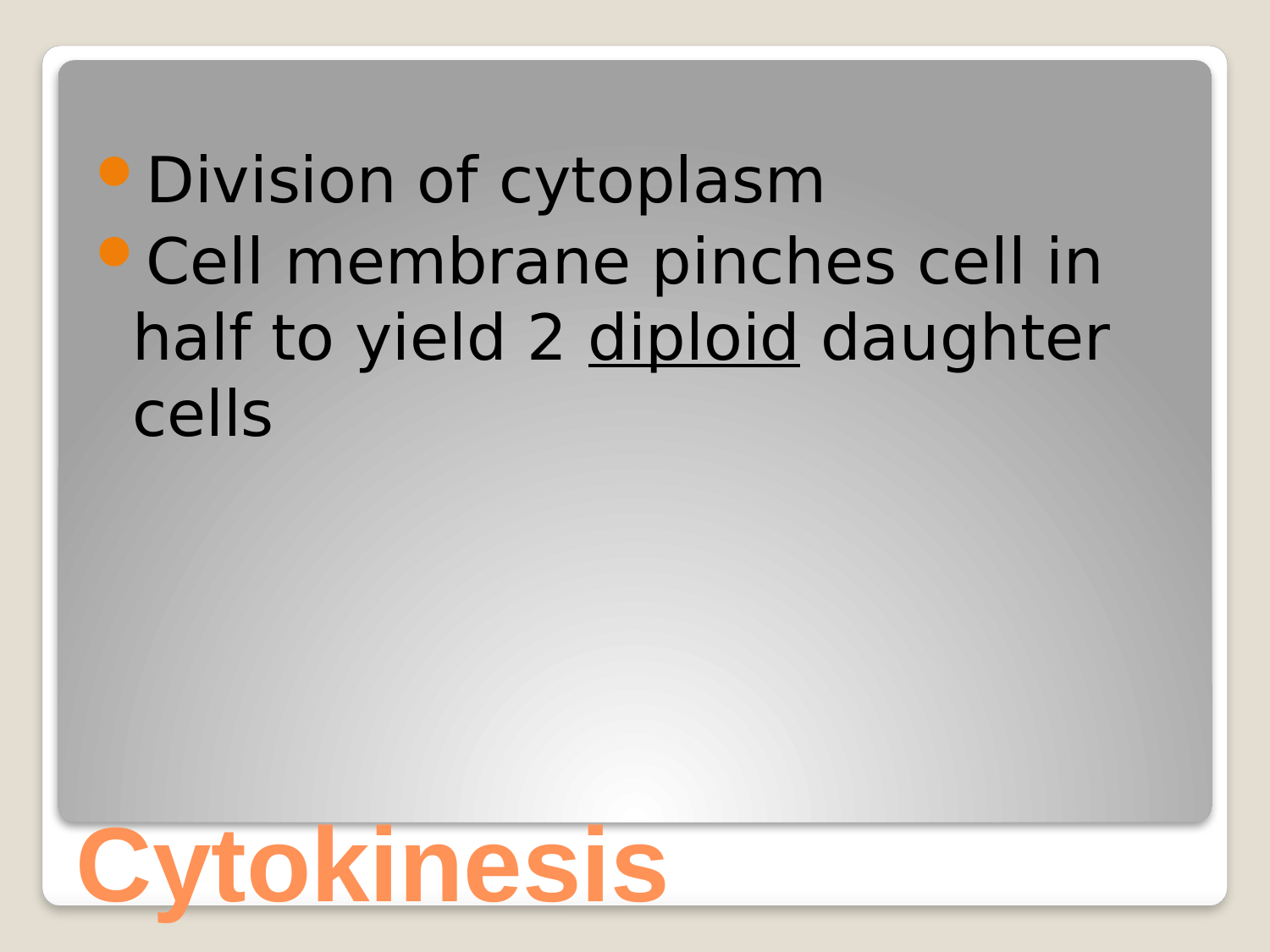

Division of cytoplasm
Cell membrane pinches cell in half to yield 2 diploid daughter cells

# Cytokinesis